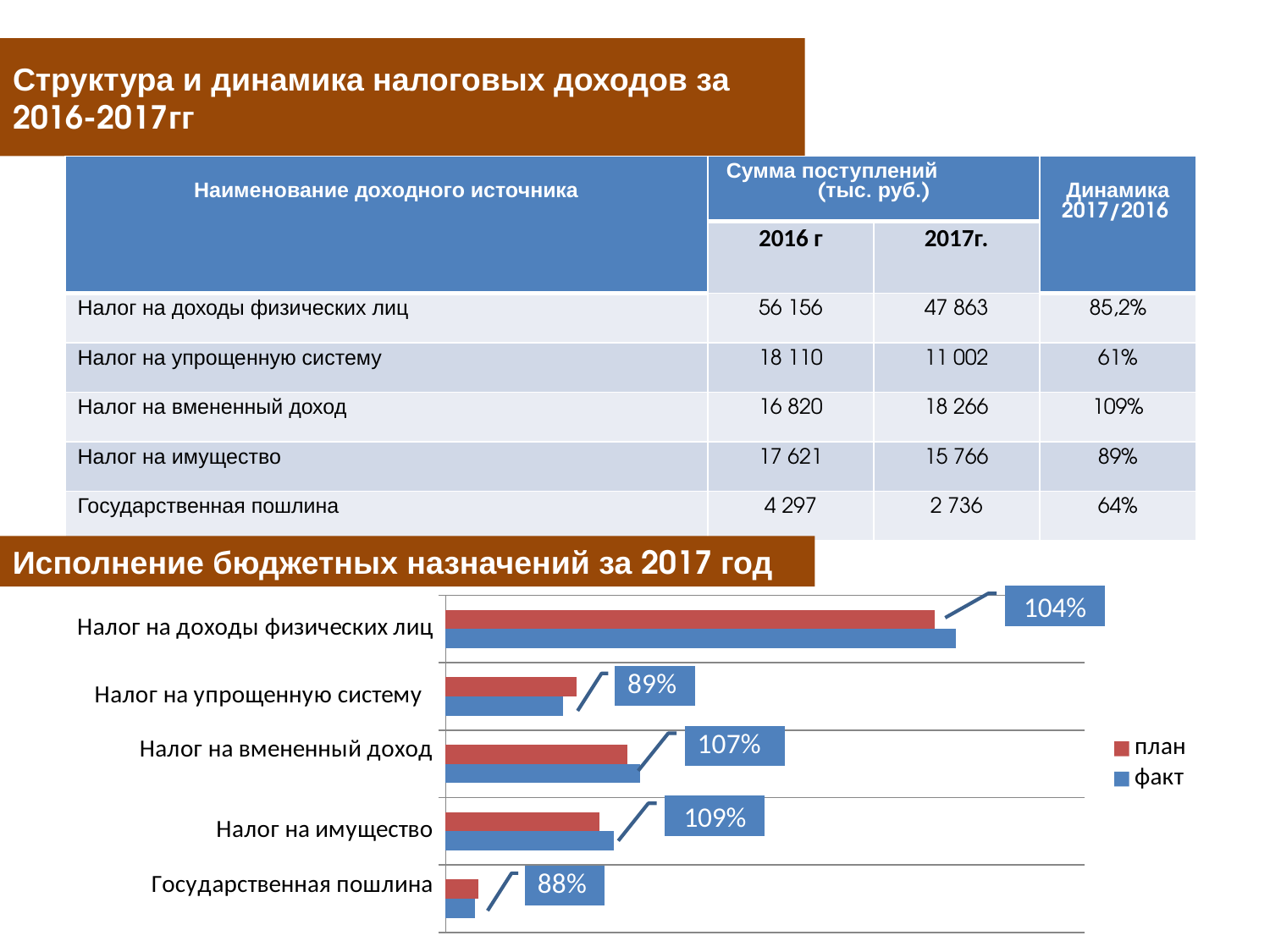

# Структура и динамика налоговых доходов за 2016-2017гг
| Наименование доходного источника | Сумма поступлений (тыс. руб.) |  | Динамика 2017/2016 |
| --- | --- | --- | --- |
|  | 2016 г | 2017г. |  |
| Налог на доходы физических лиц | 56 156 | 47 863 | 85,2% |
| Налог на упрощенную систему | 18 110 | 11 002 | 61% |
| Налог на вмененный доход | 16 820 | 18 266 | 109% |
| Налог на имущество | 17 621 | 15 766 | 89% |
| Государственная пошлина | 4 297 | 2 736 | 64% |
Исполнение бюджетных назначений за 2017 год

### Chart

| Category | факт | план |
|---|---|---|
| Государственная пошлина
 | 2736.0 | 3100.0 |
| Налог на имущество | 15766.0 | 14400.0 |
| Налог на вмененный доход
 | 18266.0 | 17054.0 |
| Налог на упрощенную систему   | 11002.0 | 12330.0 |
| Налог на доходы физических лиц | 47863.0 | 45870.0 |
104%
109%